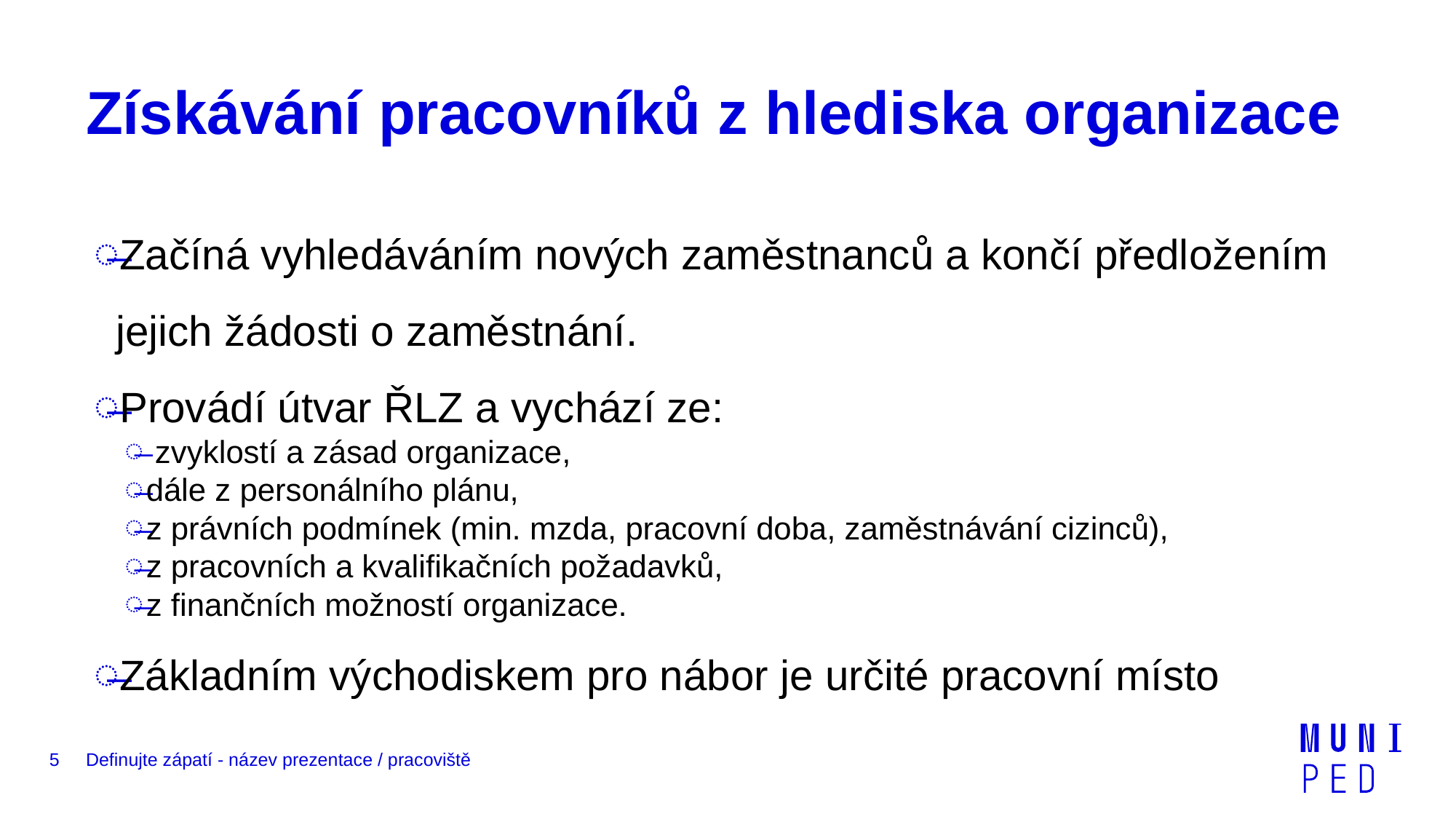

# Získávání pracovníků z hlediska organizace
Začíná vyhledáváním nových zaměstnanců a končí předložením jejich žádosti o zaměstnání.
Provádí útvar ŘLZ a vychází ze:
 zvyklostí a zásad organizace,
dále z personálního plánu,
z právních podmínek (min. mzda, pracovní doba, zaměstnávání cizinců),
z pracovních a kvalifikačních požadavků,
z finančních možností organizace.
Základním východiskem pro nábor je určité pracovní místo

5
Definujte zápatí - název prezentace / pracoviště